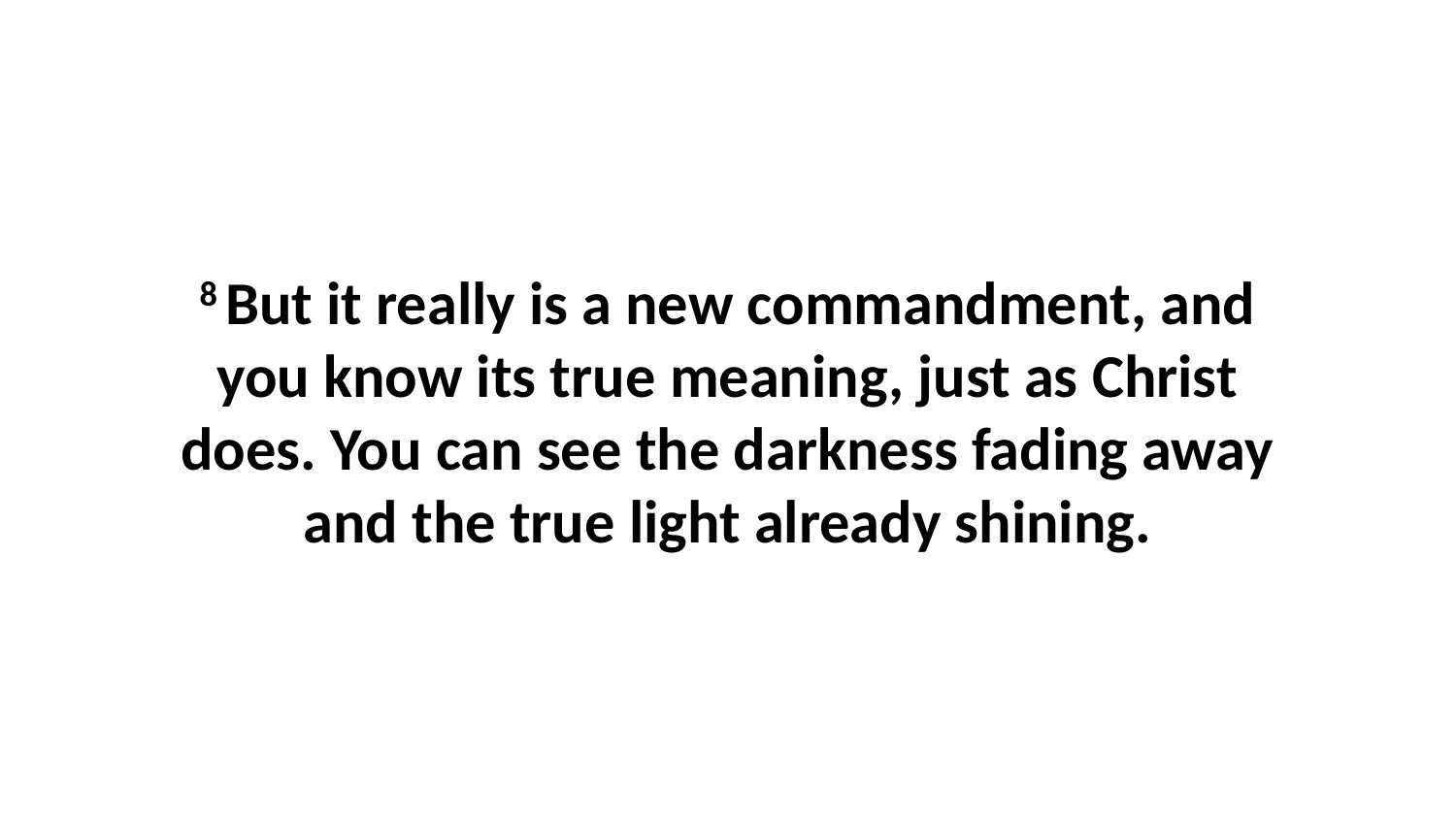

8 But it really is a new commandment, and you know its true meaning, just as Christ does. You can see the darkness fading away and the true light already shining.